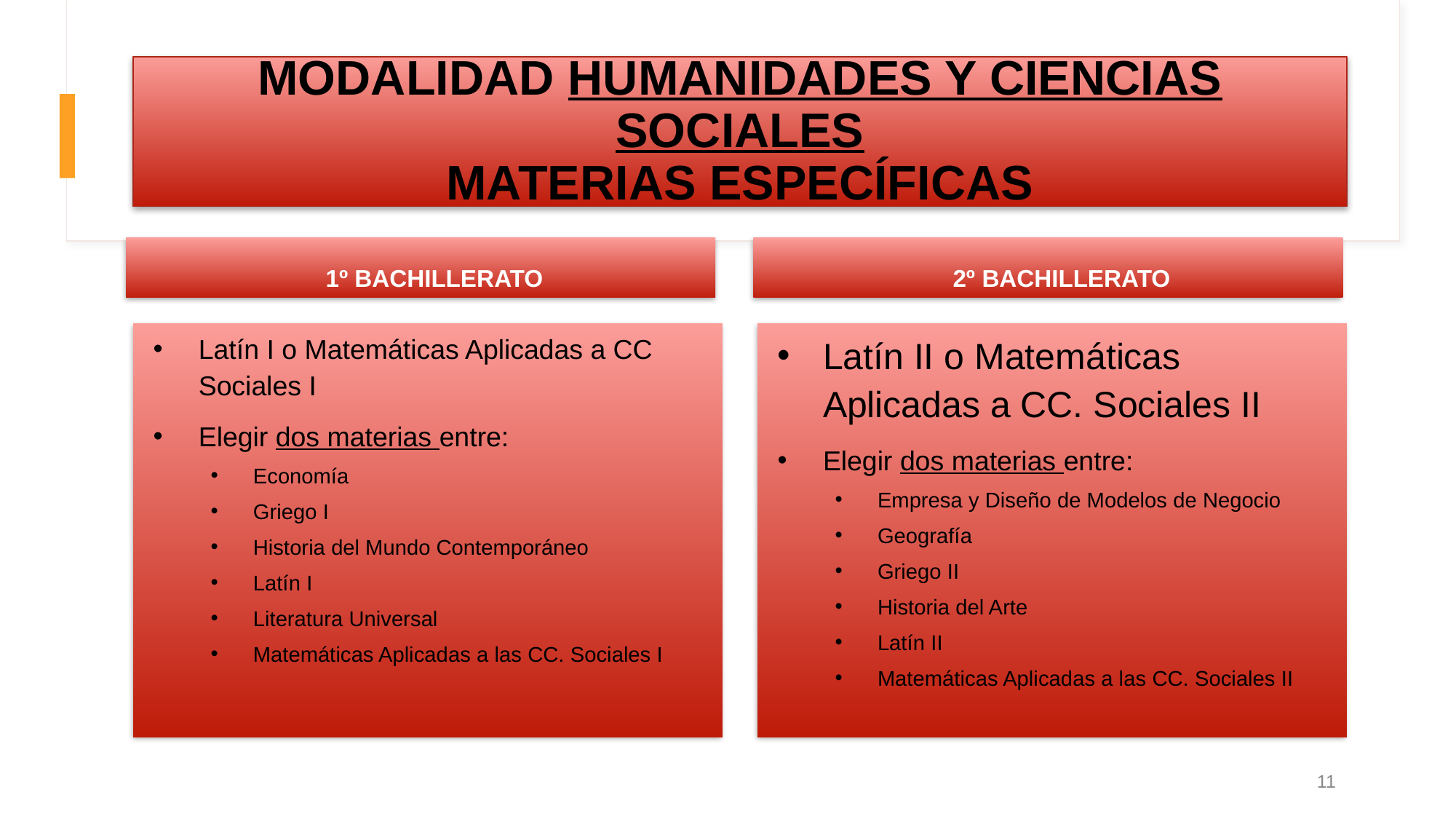

# MODALIDAD HUMANIDADES Y CIENCIAS SOCIALES MATERIAS ESPECÍFICAS
1º BACHILLERATO
2º BACHILLERATO
Latín I o Matemáticas Aplicadas a CC Sociales I
Elegir dos materias entre:
Economía
Griego I
Historia del Mundo Contemporáneo
Latín I
Literatura Universal
Matemáticas Aplicadas a las CC. Sociales I

Latín II o Matemáticas Aplicadas a CC. Sociales II
Elegir dos materias entre:
Empresa y Diseño de Modelos de Negocio
Geografía
Griego II
Historia del Arte
Latín II
Matemáticas Aplicadas a las CC. Sociales II
11